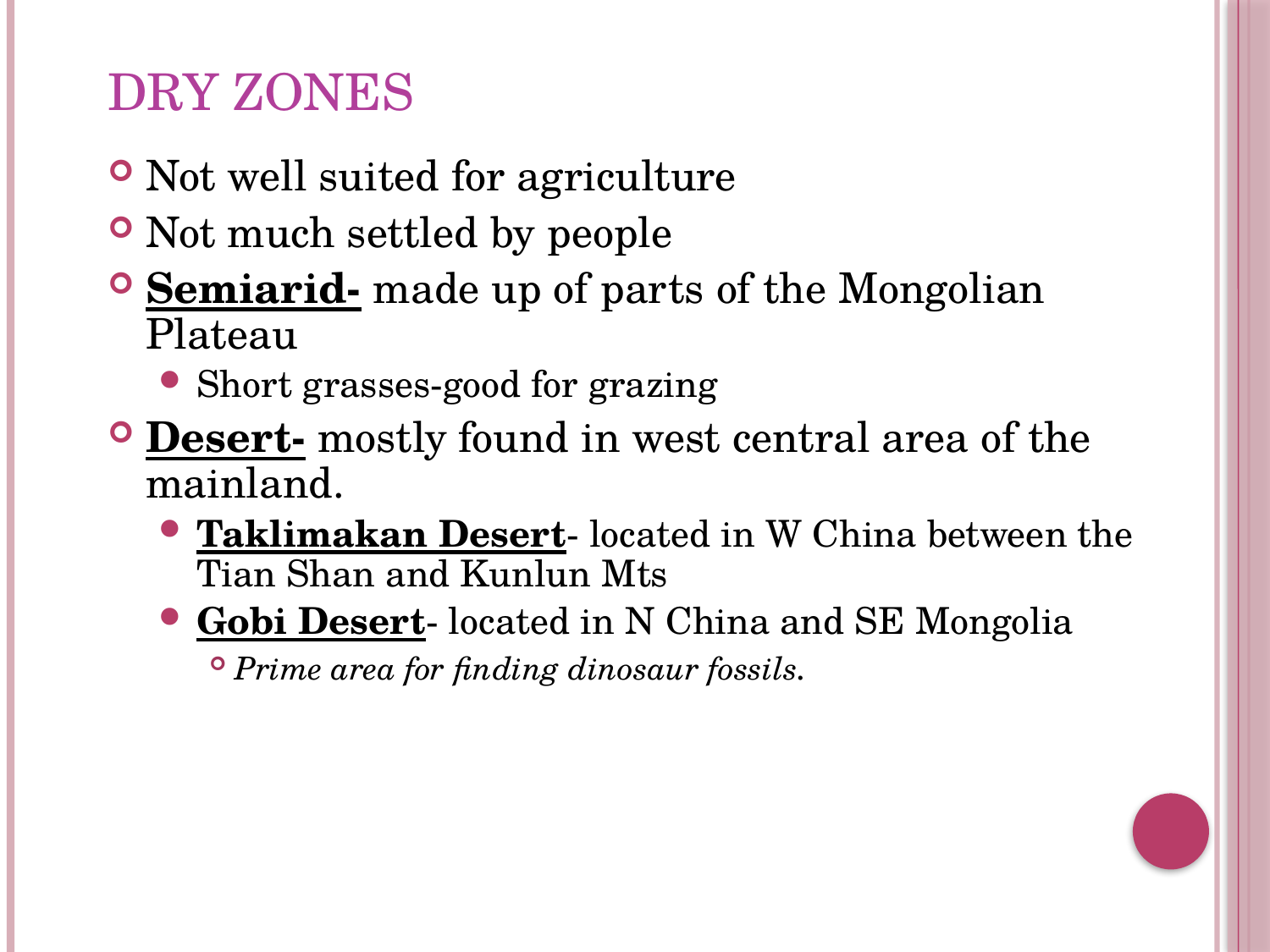

# Dry Zones
Not well suited for agriculture
Not much settled by people
Semiarid- made up of parts of the Mongolian Plateau
Short grasses-good for grazing
Desert- mostly found in west central area of the mainland.
Taklimakan Desert- located in W China between the Tian Shan and Kunlun Mts
Gobi Desert- located in N China and SE Mongolia
Prime area for finding dinosaur fossils.